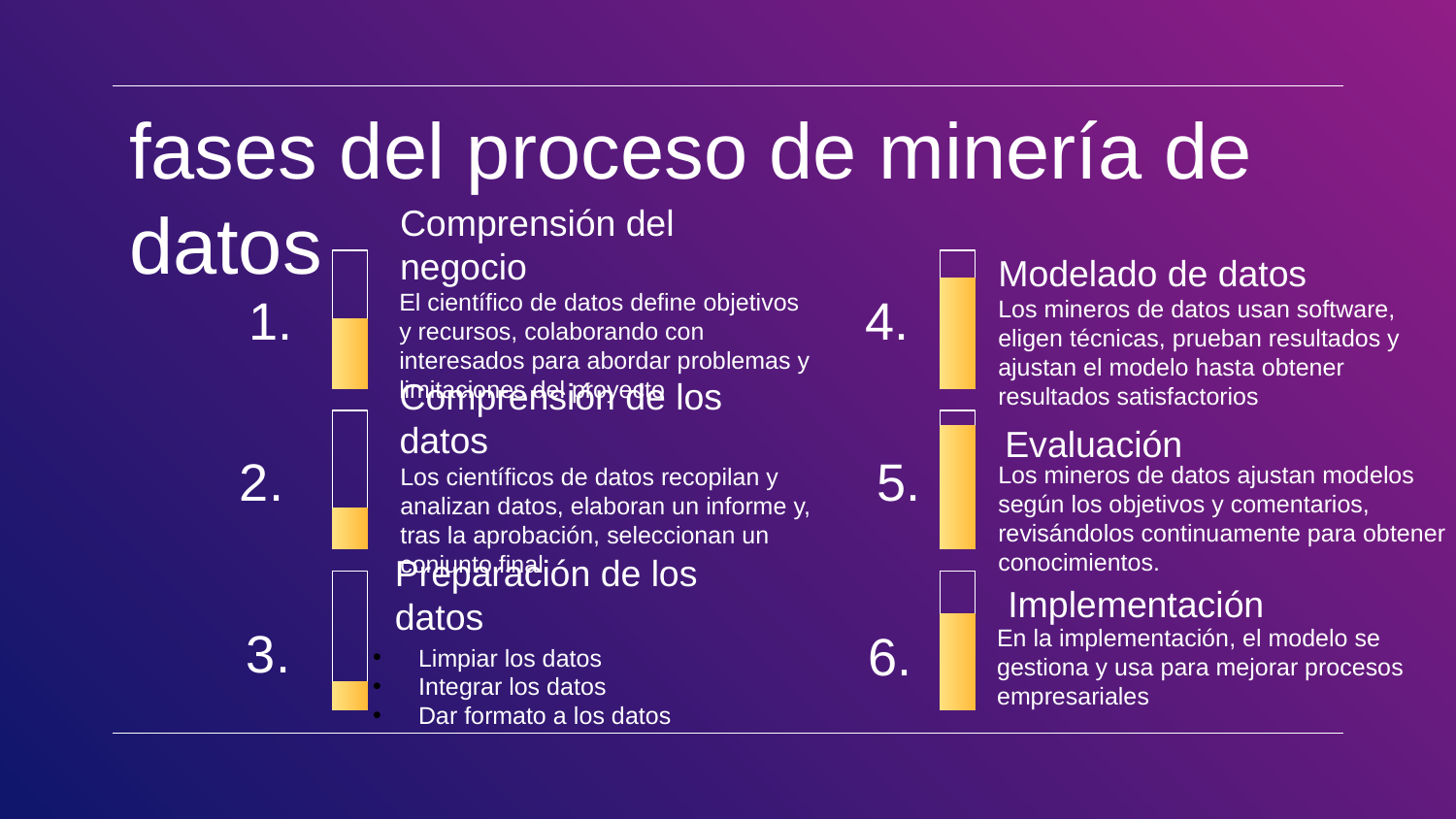

# fases del proceso de minería de datos
Comprensión del negocio
El científico de datos define objetivos y recursos, colaborando con interesados para abordar problemas y limitaciones del proyecto
1.
Modelado de datos
Los mineros de datos usan software, eligen técnicas, prueban resultados y ajustan el modelo hasta obtener resultados satisfactorios
4.

Comprensión de los datos
Los científicos de datos recopilan y analizan datos, elaboran un informe y, tras la aprobación, seleccionan un conjunto final
2.
 Evaluación
Los mineros de datos ajustan modelos según los objetivos y comentarios, revisándolos continuamente para obtener conocimientos.
    5.

 Implementación
En la implementación, el modelo se gestiona y usa para mejorar procesos empresariales
6.
Preparación de los datos
Limpiar los datos
Integrar los datos
Dar formato a los datos
3.